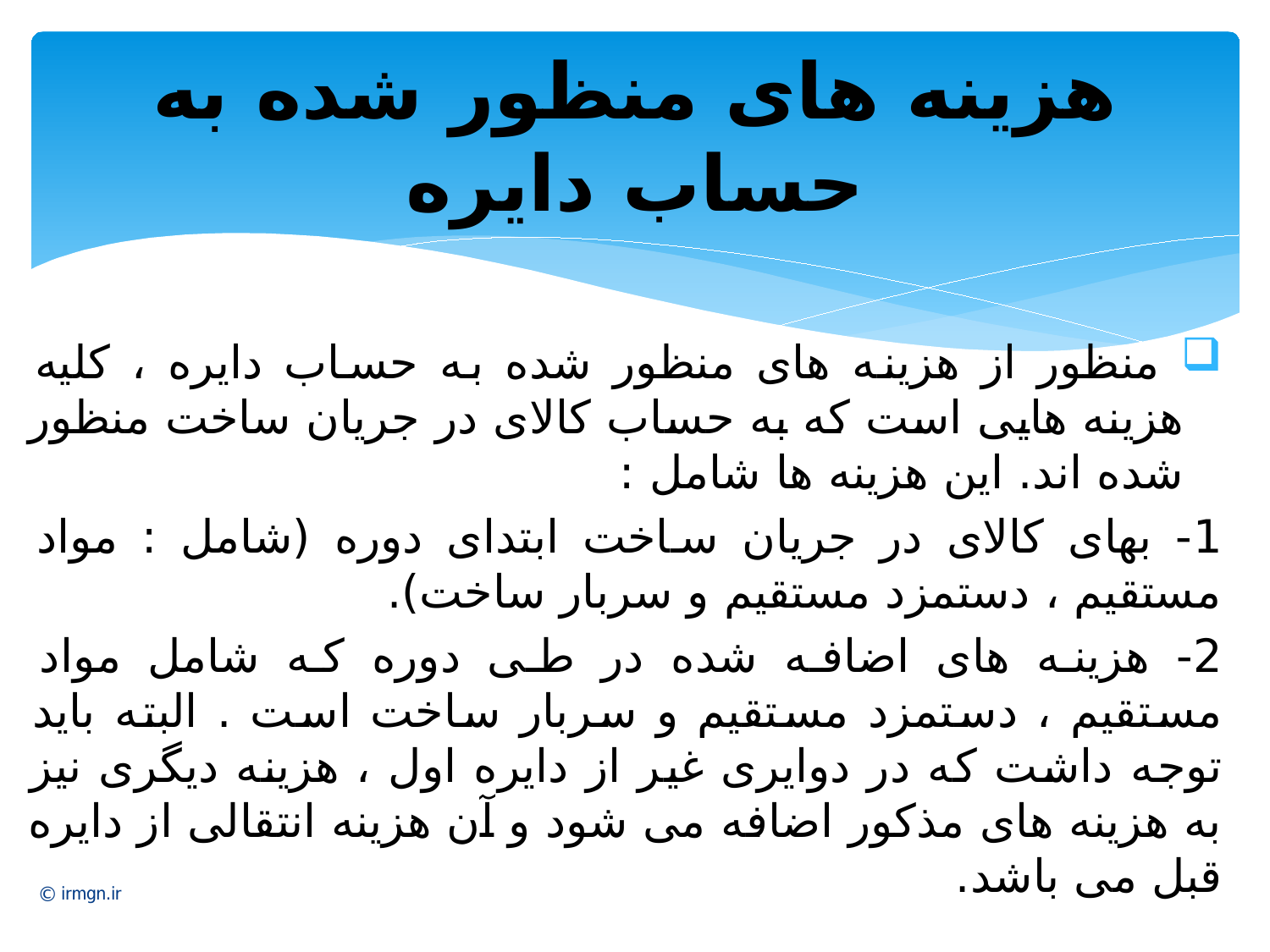

# هزینه های منظور شده به حساب دایره
 منظور از هزینه های منظور شده به حساب دایره ، کلیه هزینه هایی است که به حساب کالای در جریان ساخت منظور شده اند. این هزینه ها شامل :
1- بهای کالای در جریان ساخت ابتدای دوره (شامل : مواد مستقیم ، دستمزد مستقیم و سربار ساخت).
2- هزینه های اضافه شده در طی دوره که شامل مواد مستقیم ، دستمزد مستقیم و سربار ساخت است . البته باید توجه داشت که در دوایری غیر از دایره اول ، هزینه دیگری نیز به هزینه های مذکور اضافه می شود و آن هزینه انتقالی از دایره قبل می باشد.
© irmgn.ir